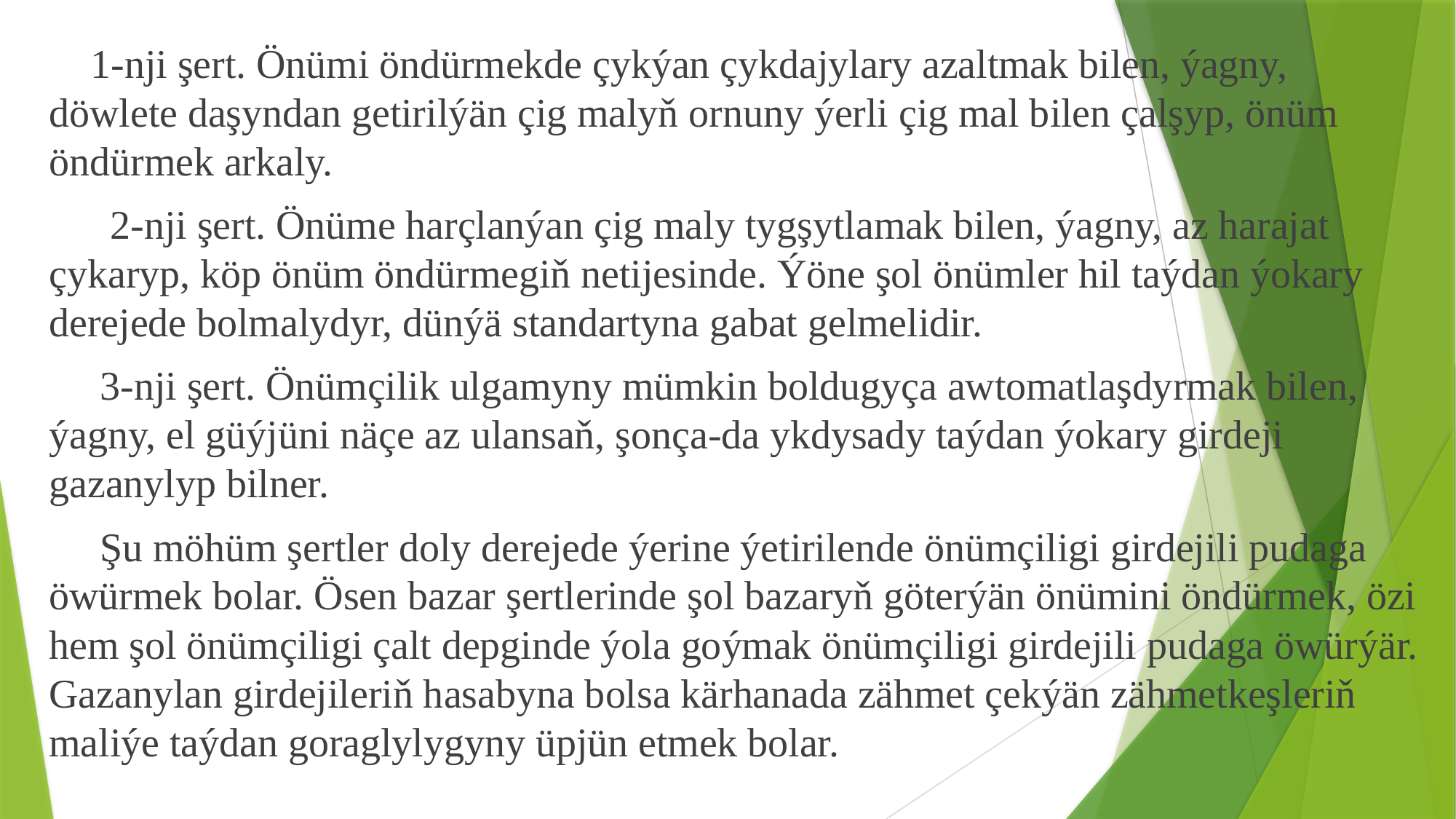

1-nji şert. Önümi öndürmekde çykýan çykdajylary azaltmak bilen, ýagny, döwlete daşyndan getirilýän çig malyň ornuny ýerli çig mal bilen çalşyp, önüm öndürmek arkaly.
      2-nji şert. Önüme harçlanýan çig maly tygşytlamak bilen, ýagny, az harajat çykaryp, köp önüm öndürmegiň netijesinde. Ýöne şol önümler hil taýdan ýokary derejede bolmalydyr, dünýä standartyna gabat gelmelidir.
     3-nji şert. Önümçilik ulgamyny mümkin boldugyça awtomatlaşdyrmak bilen, ýagny, el güýjüni näçe az ulansaň, şonça-da ykdysady taýdan ýokary girdeji gazanylyp bilner.
     Şu möhüm şertler doly derejede ýerine ýetirilende önümçiligi girdejili pudaga öwürmek bolar. Ösen bazar şertlerinde şol bazaryň göterýän önümini öndürmek, özi hem şol önümçiligi çalt depginde ýola goýmak önümçiligi girdejili pudaga öwürýär. Gazanylan girdejileriň hasabyna bolsa kärhanada zähmet çekýän zähmetkeşleriň maliýe taýdan goraglylygyny üpjün etmek bolar.